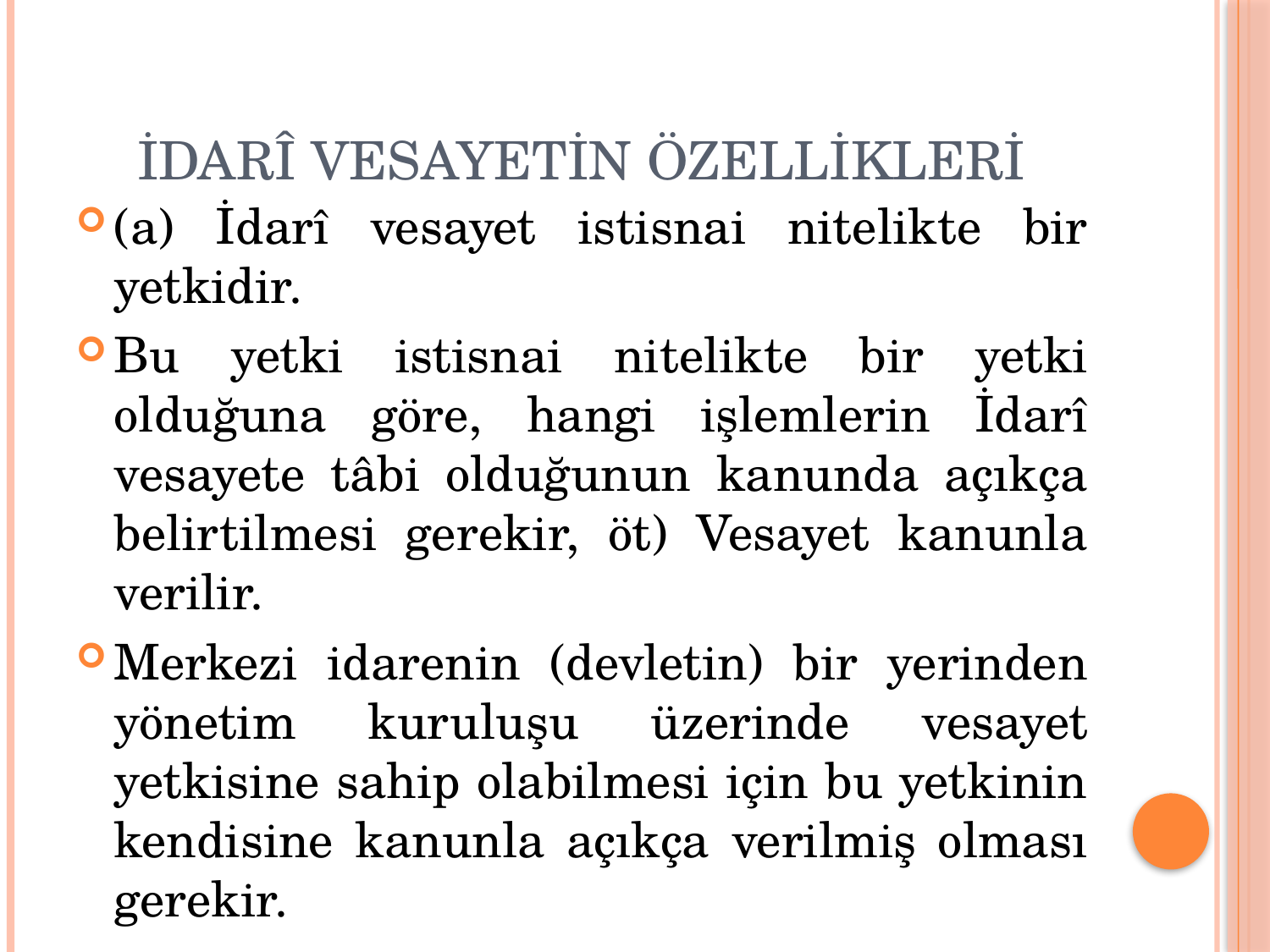

# İdarî Vesayetin Özellikleri
(a) İdarî vesayet istisnai nitelikte bir yetkidir.
Bu yetki istisnai nitelikte bir yetki olduğuna göre, hangi işlemlerin İdarî vesayete tâbi olduğunun kanunda açıkça belirtilmesi gerekir, öt) Vesayet kanunla verilir.
Merkezi idarenin (devletin) bir yerinden yönetim kuruluşu üzerinde vesayet yetkisine sahip olabilmesi için bu yetkinin kendisine kanunla açıkça verilmiş olması gerekir.